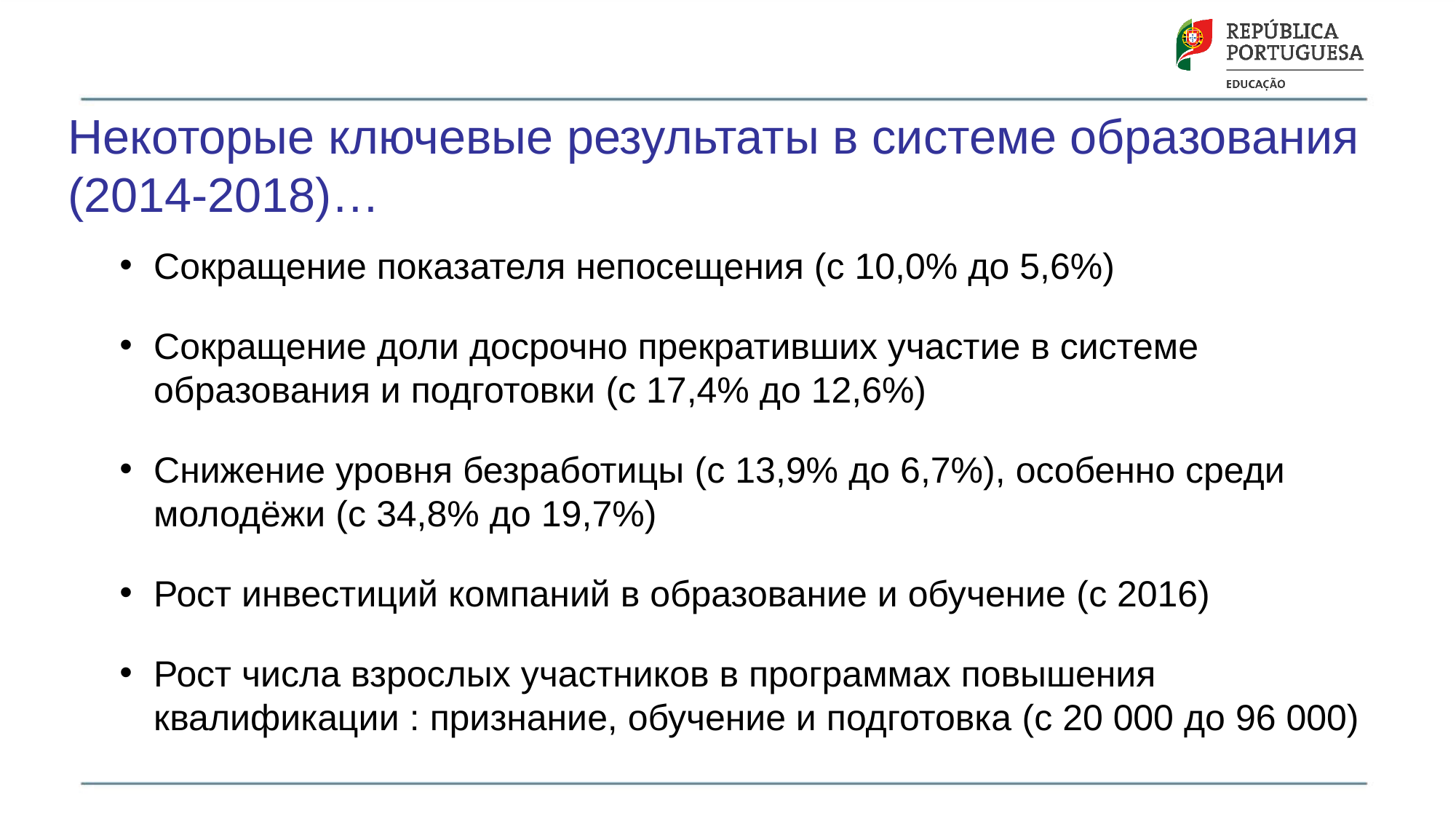

# Некоторые ключевые результаты в системе образования (2014-2018)…
Сокращение показателя непосещения (с 10,0% до 5,6%)
Сокращение доли досрочно прекративших участие в системе образования и подготовки (с 17,4% до 12,6%)
Снижение уровня безработицы (с 13,9% до 6,7%), особенно среди молодёжи (с 34,8% до 19,7%)
Рост инвестиций компаний в образование и обучение (с 2016)
Рост числа взрослых участников в программах повышения квалификации : признание, обучение и подготовка (с 20 000 до 96 000)